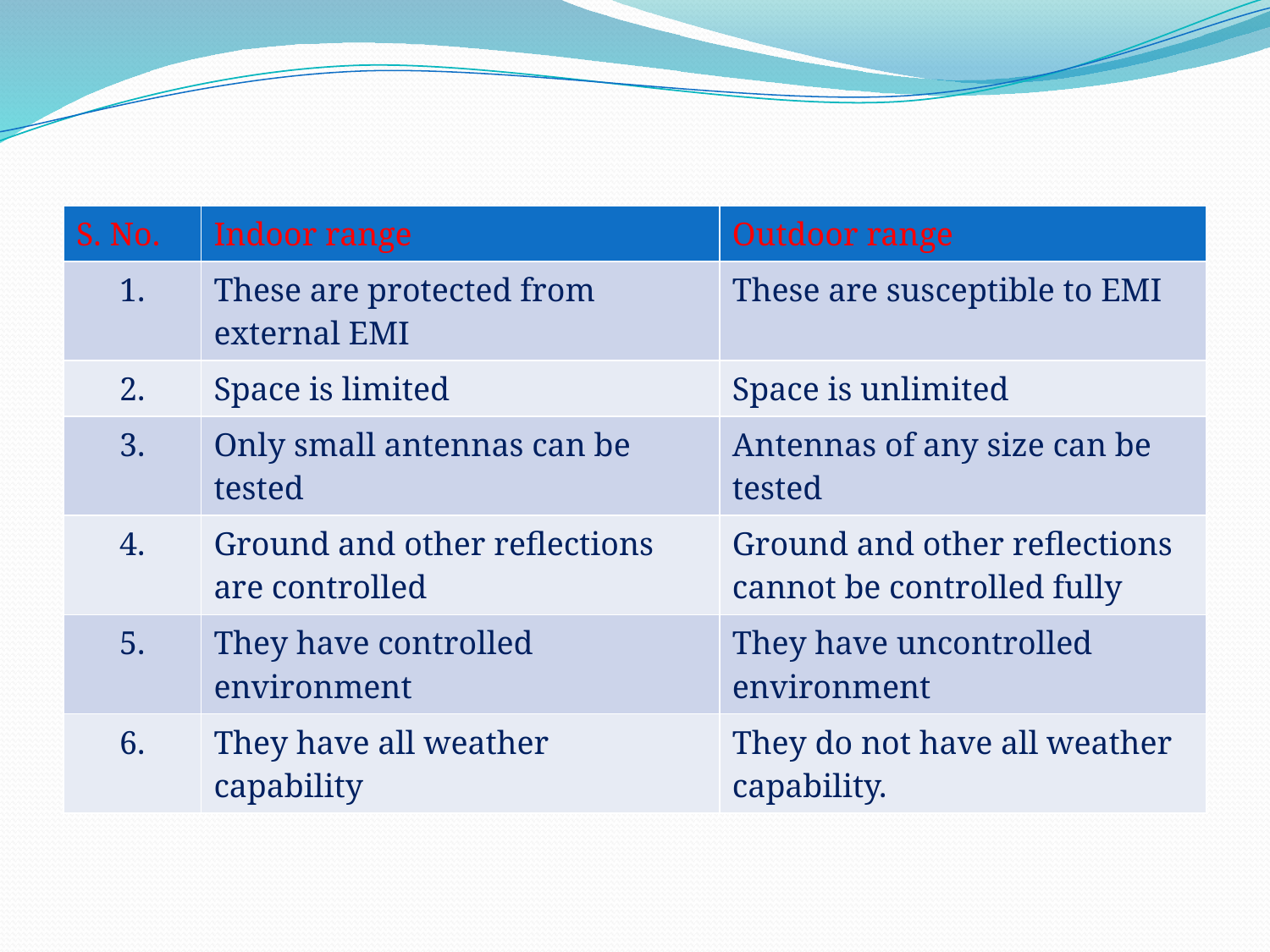

# Differences between Indoor and outdoor ranges
| S. No. | Indoor range | Outdoor range |
| --- | --- | --- |
| 1. | These are protected from external EMI | These are susceptible to EMI |
| 2. | Space is limited | Space is unlimited |
| 3. | Only small antennas can be tested | Antennas of any size can be tested |
| 4. | Ground and other reflections are controlled | Ground and other reflections cannot be controlled fully |
| 5. | They have controlled environment | They have uncontrolled environment |
| 6. | They have all weather capability | They do not have all weather capability. |